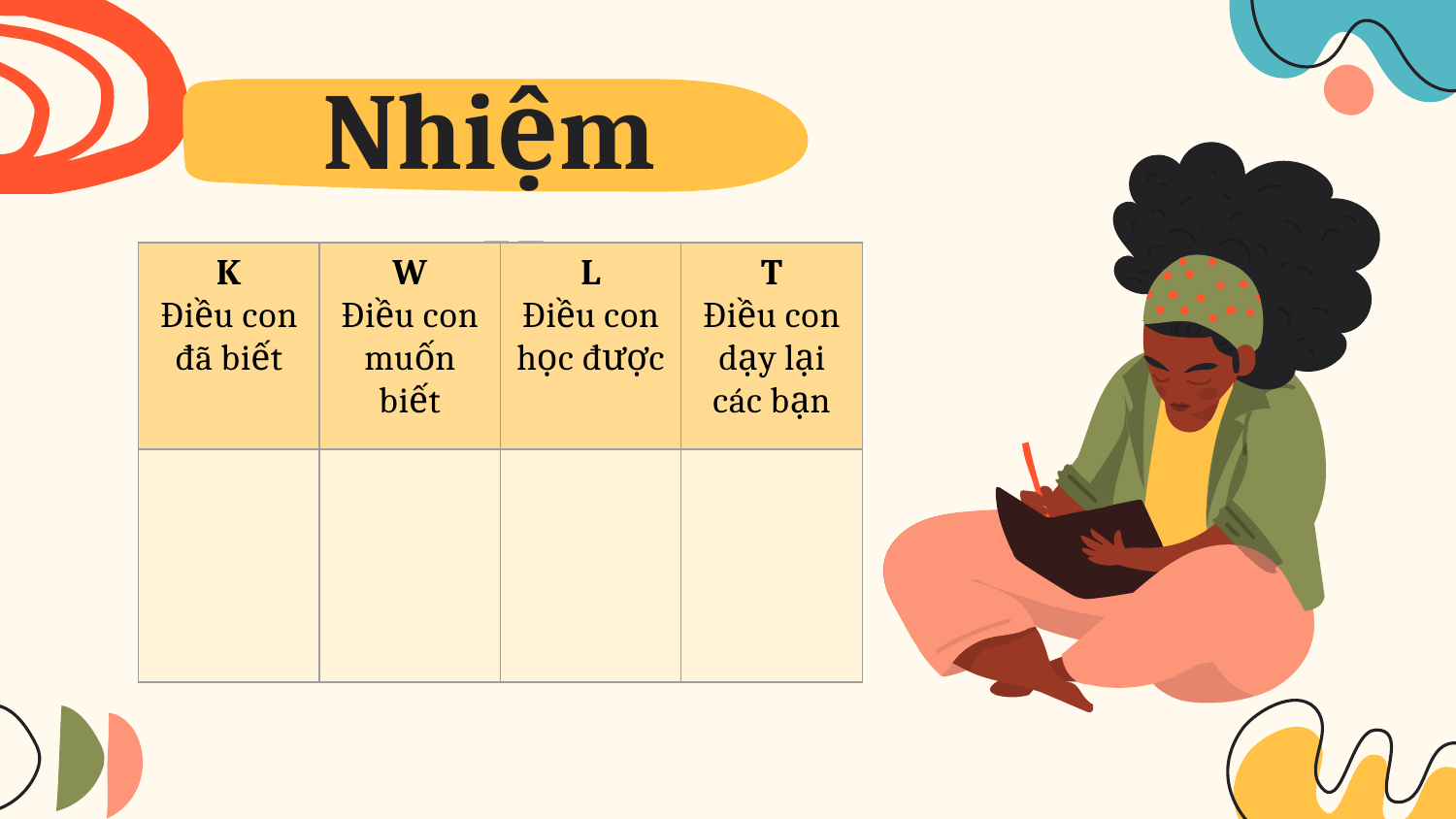

Nhiệm vụ

| K Điều con đã biết | W Điều con muốn biết | L Điều con học được | T Điều con dạy lại các bạn |
| --- | --- | --- | --- |
|  |  |  |  |